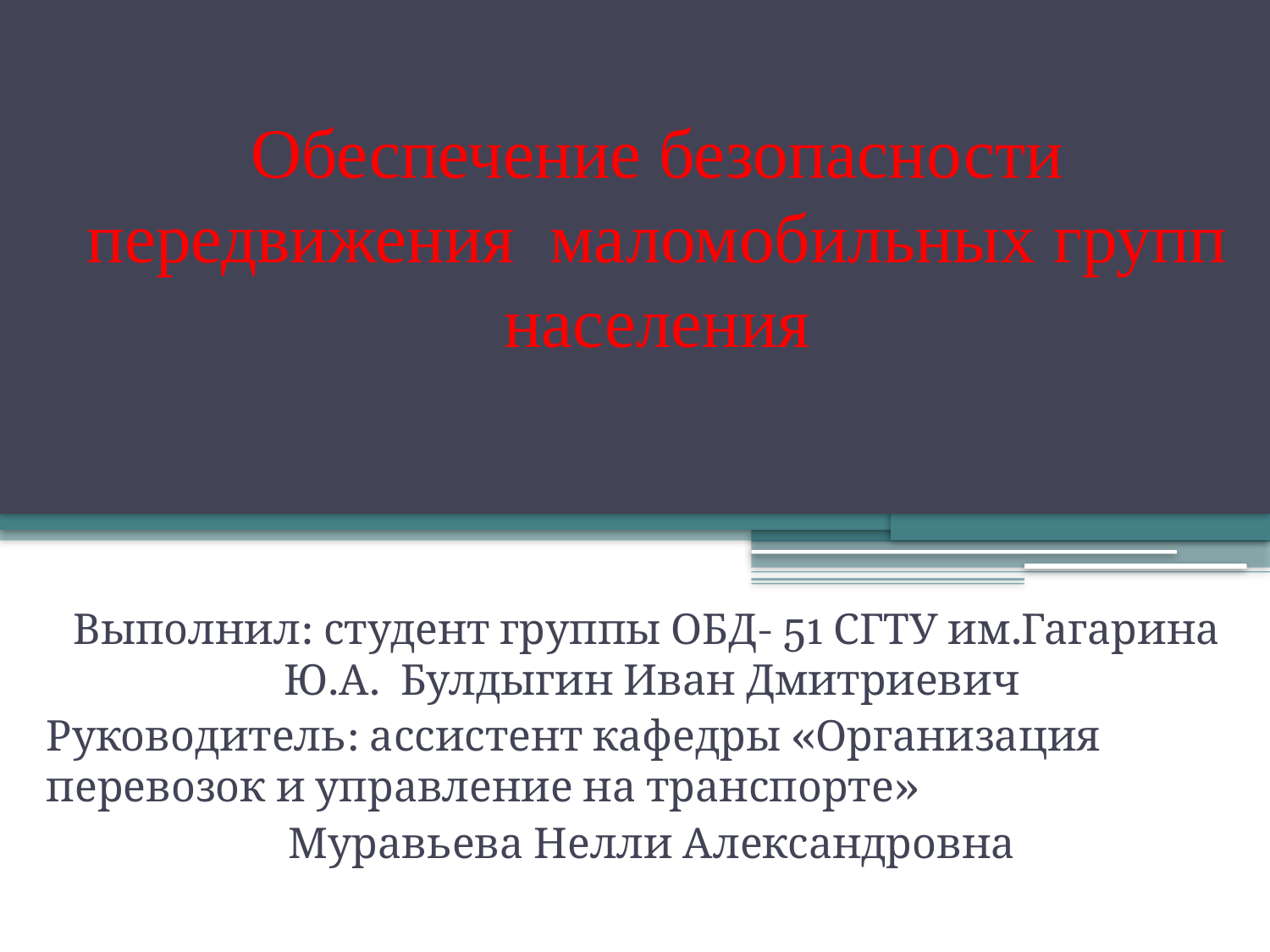

# Обеспечение безопасности передвижения  маломобильных групп населения
Выполнил: студент группы ОБД- 51 СГТУ им.Гагарина  Ю.А.  Булдыгин Иван Дмитриевич
Руководитель: ассистент кафедры «Организация перевозок и управление на транспорте»
Муравьева Нелли Александровна